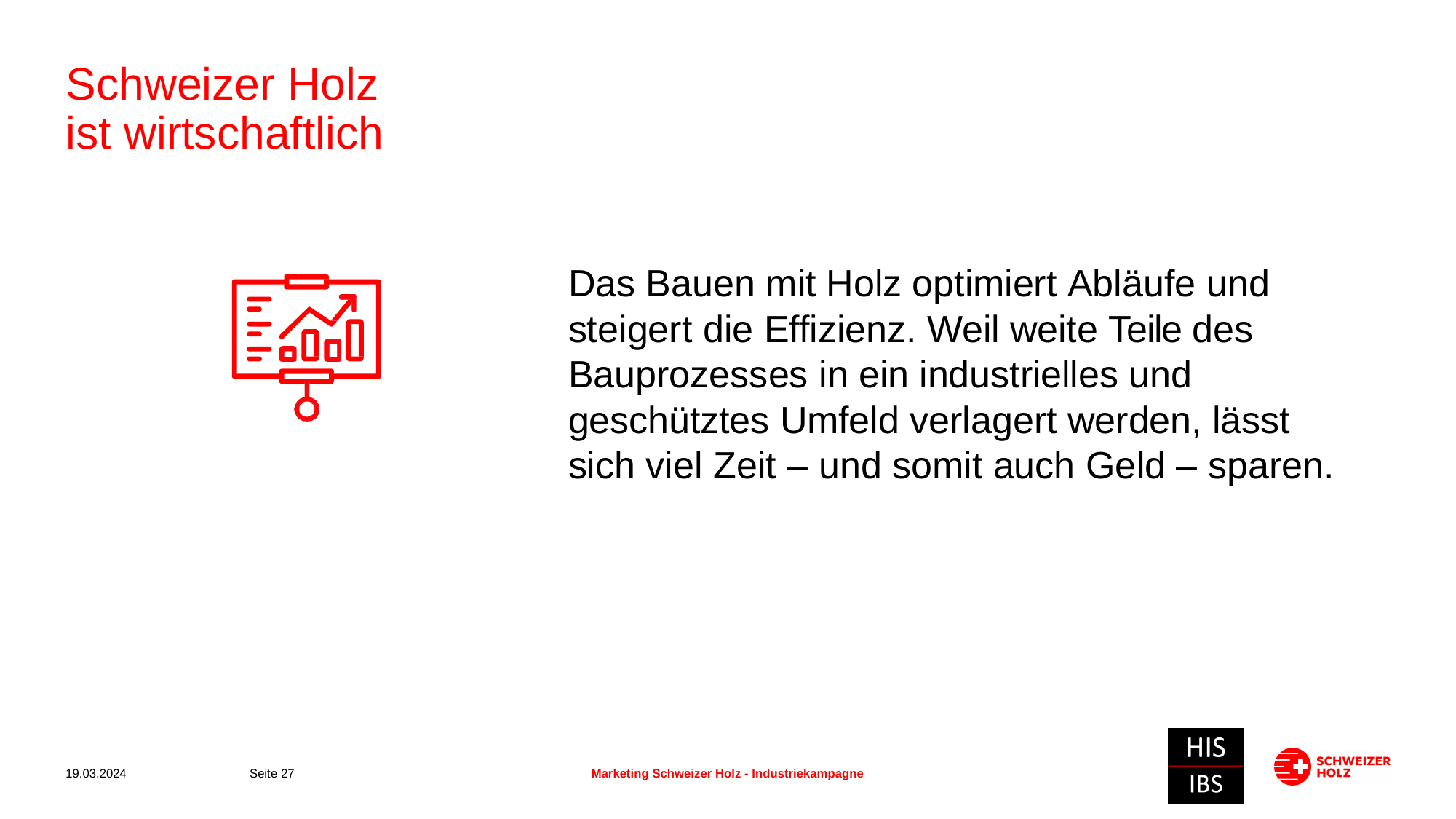

# Schweizer Holz ist wirtschaftlich
Das Bauen mit Holz optimiert Abläufe und steigert die Effizienz. Weil weite Teile des Bauprozesses in ein industrielles und geschütztes Umfeld verlagert werden, lässt
sich viel Zeit – und somit auch Geld – sparen.

19.03.2024
Seite 27
Marketing Schweizer Holz - Industriekampagne